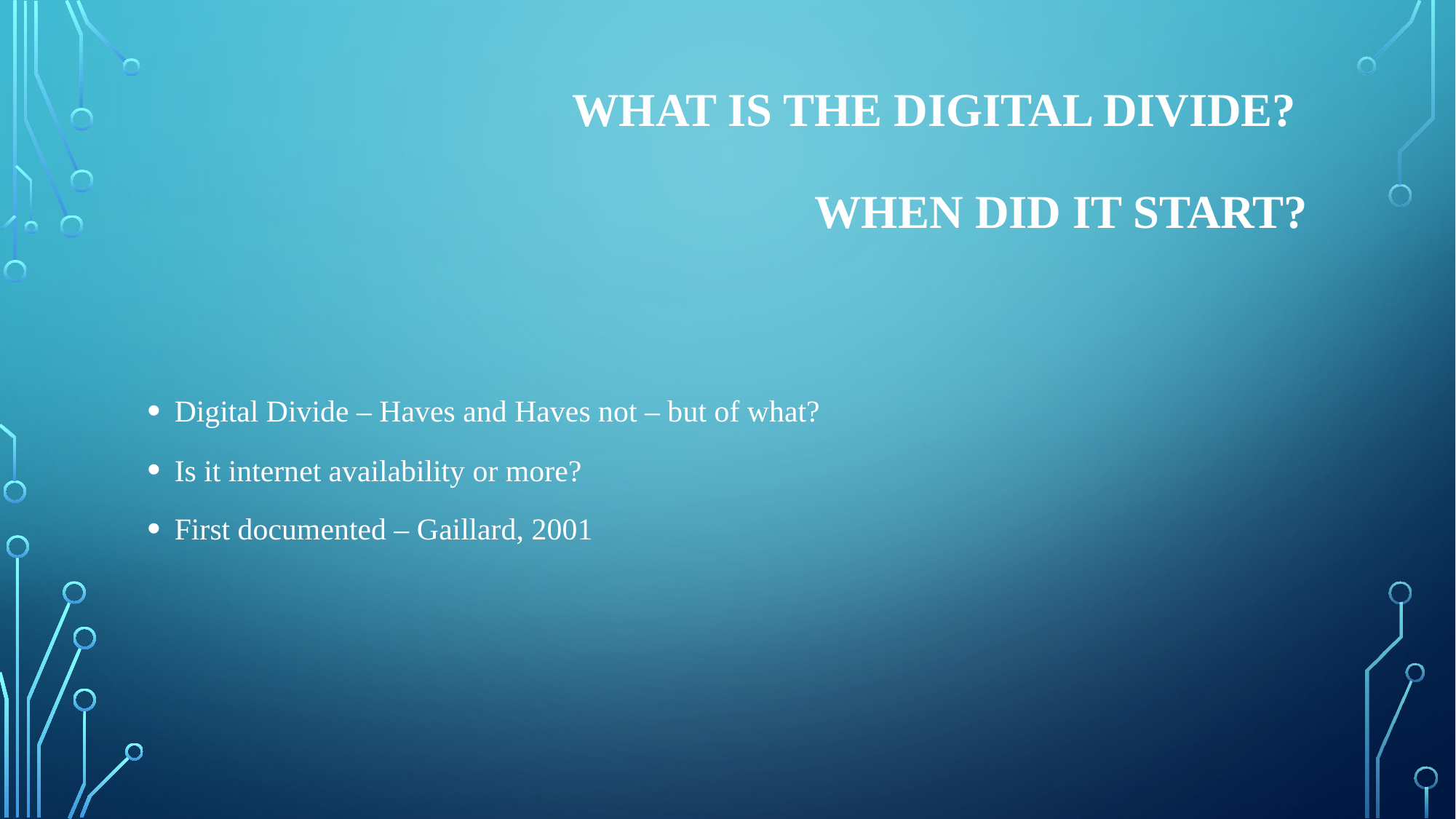

# What is the Digital Divide? When did it start?

Digital Divide – Haves and Haves not – but of what?
Is it internet availability or more?
First documented – Gaillard, 2001